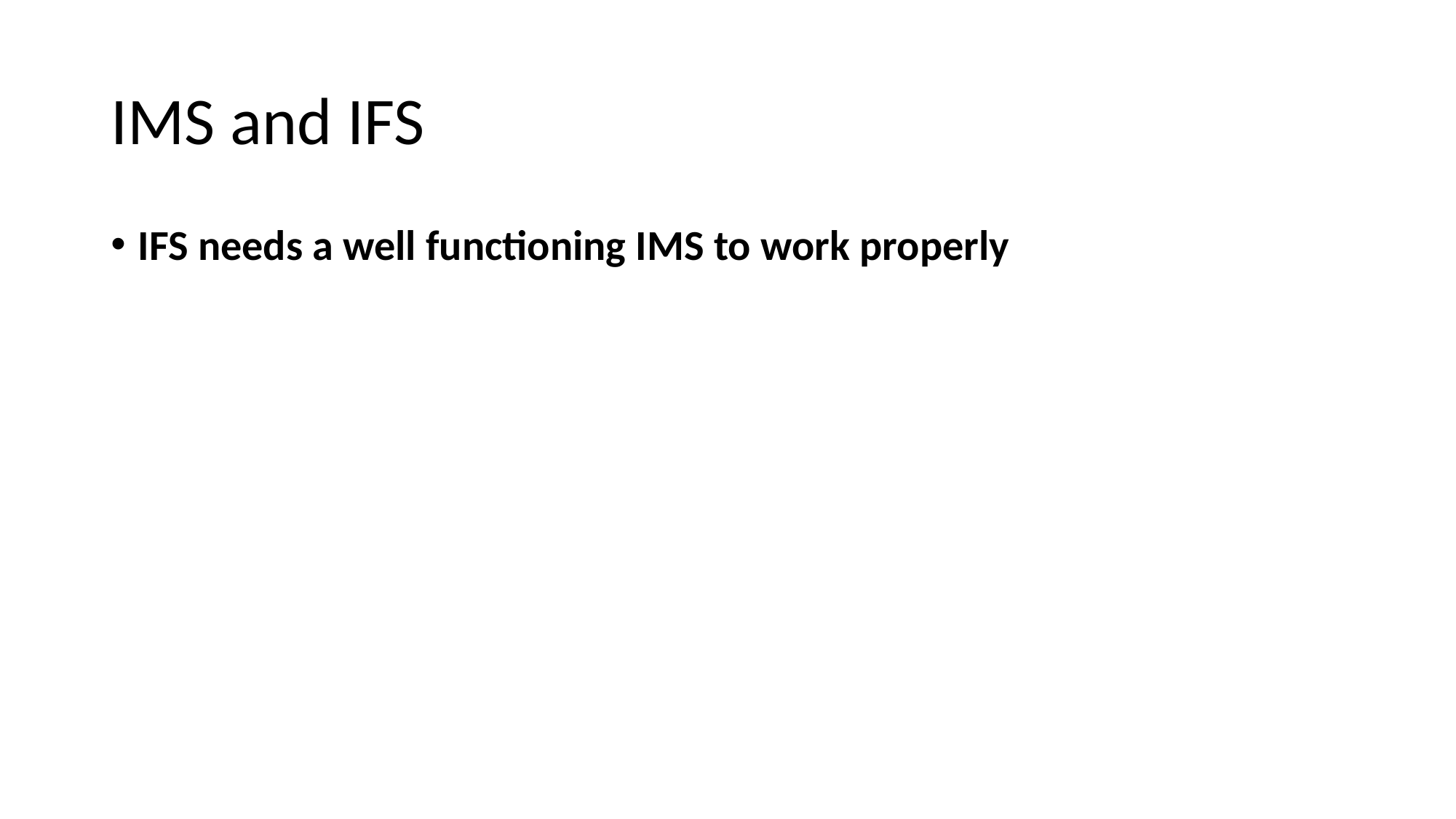

# IMS and IFS
IFS needs a well functioning IMS to work properly